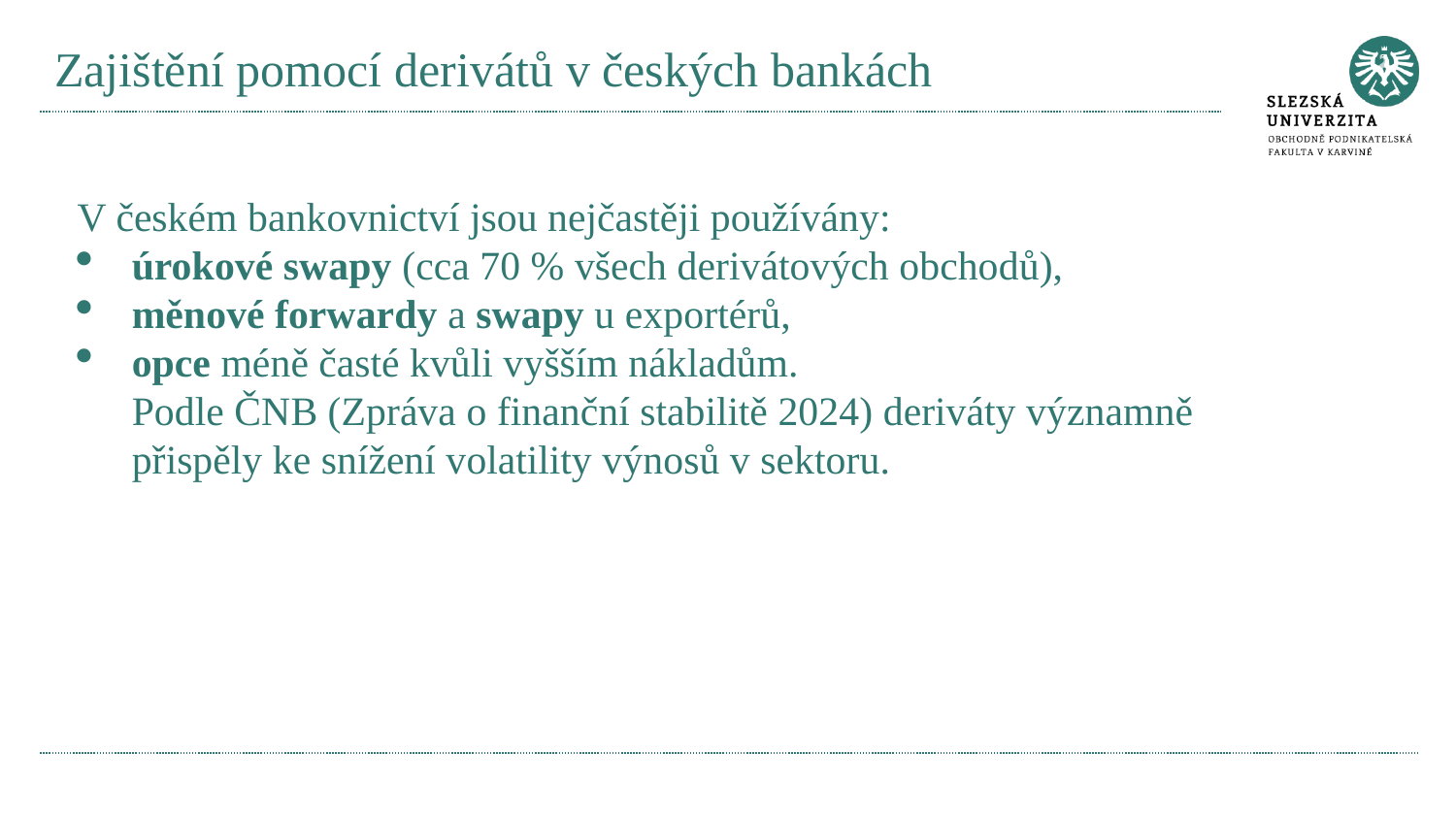

# Zajištění pomocí derivátů v českých bankách
V českém bankovnictví jsou nejčastěji používány:
úrokové swapy (cca 70 % všech derivátových obchodů),
měnové forwardy a swapy u exportérů,
opce méně časté kvůli vyšším nákladům.
Podle ČNB (Zpráva o finanční stabilitě 2024) deriváty významně přispěly ke snížení volatility výnosů v sektoru.